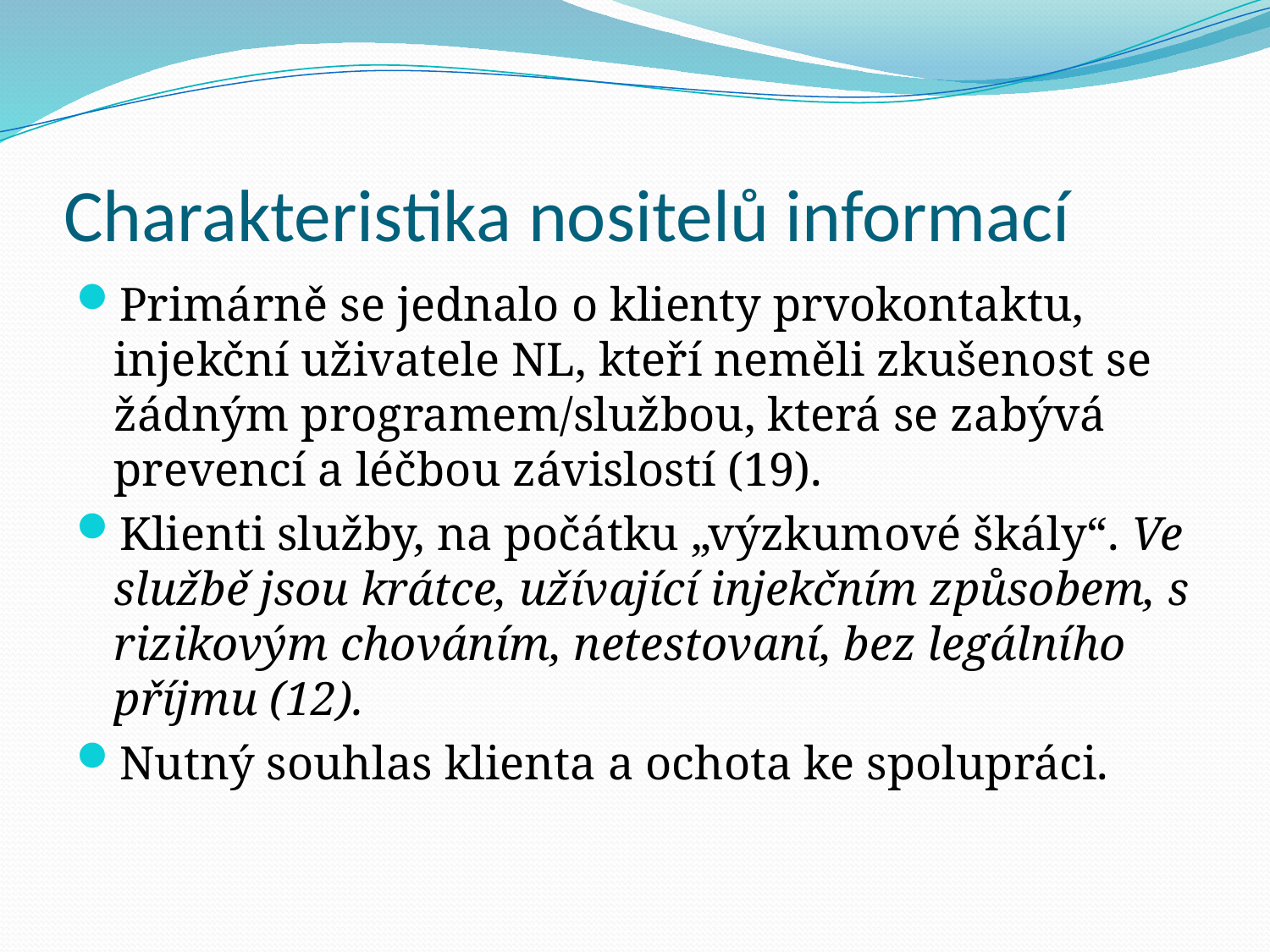

# Charakteristika nositelů informací
Primárně se jednalo o klienty prvokontaktu, injekční uživatele NL, kteří neměli zkušenost se žádným programem/službou, která se zabývá prevencí a léčbou závislostí (19).
Klienti služby, na počátku „výzkumové škály“. Ve službě jsou krátce, užívající injekčním způsobem, s rizikovým chováním, netestovaní, bez legálního příjmu (12).
Nutný souhlas klienta a ochota ke spolupráci.